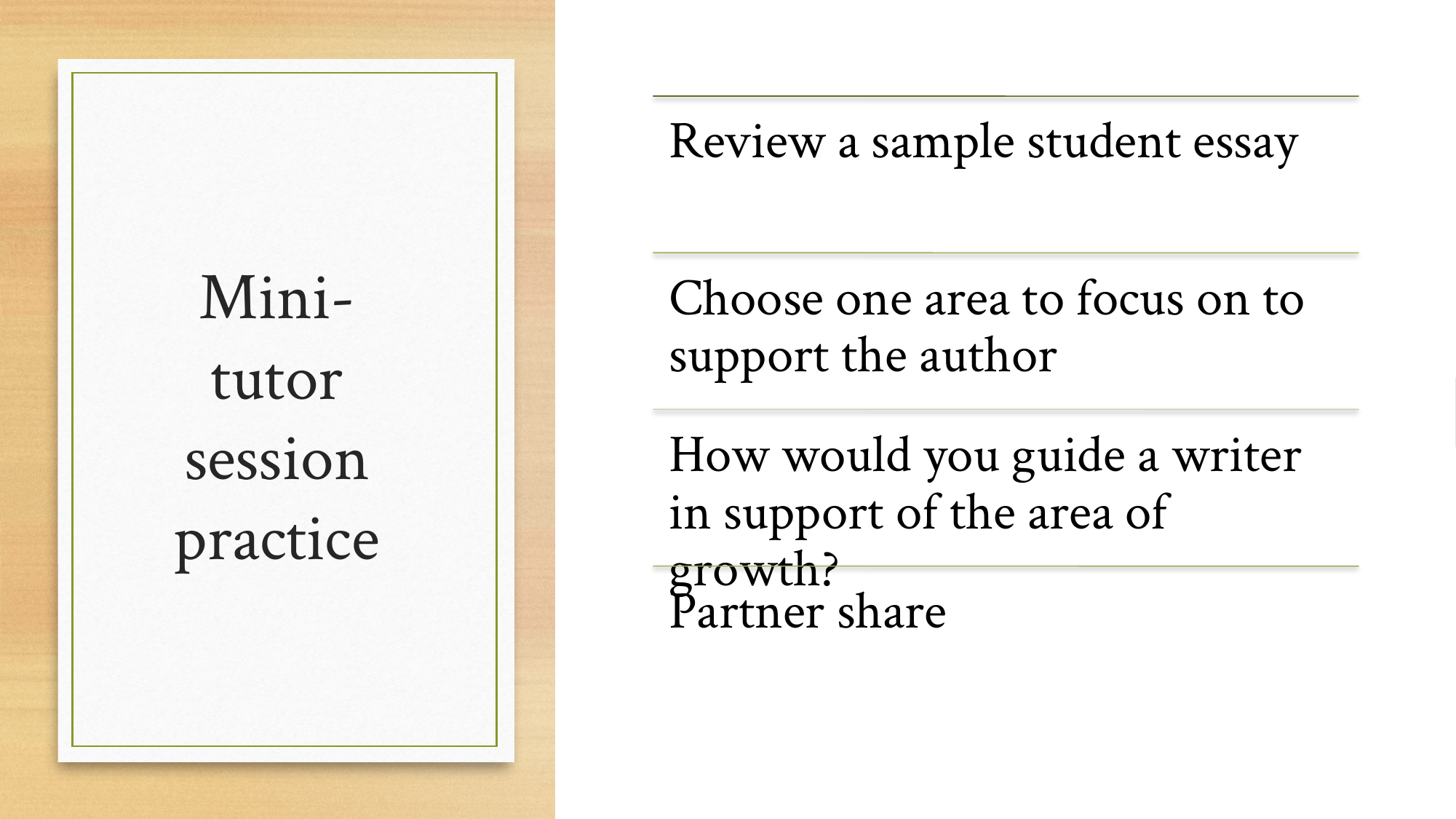

Review a sample student essay
Choose one area to focus on to support the author
How would you guide a writer in support of the area of growth?
Partner share
# Mini-tutor session practice